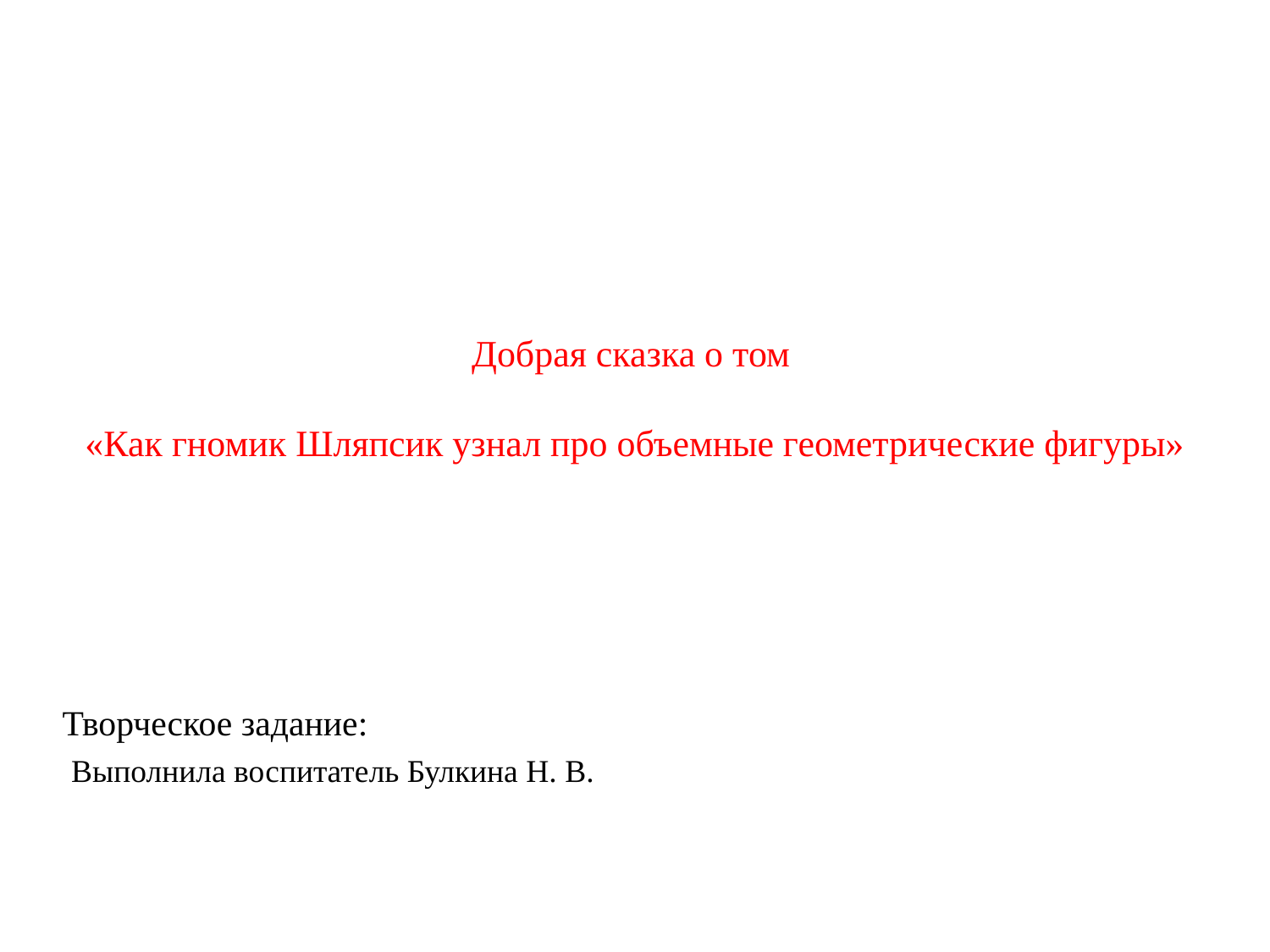

# Добрая сказка о том «Как гномик Шляпсик узнал про объемные геометрические фигуры»
Творческое задание:
Выполнила воспитатель Булкина Н. В.